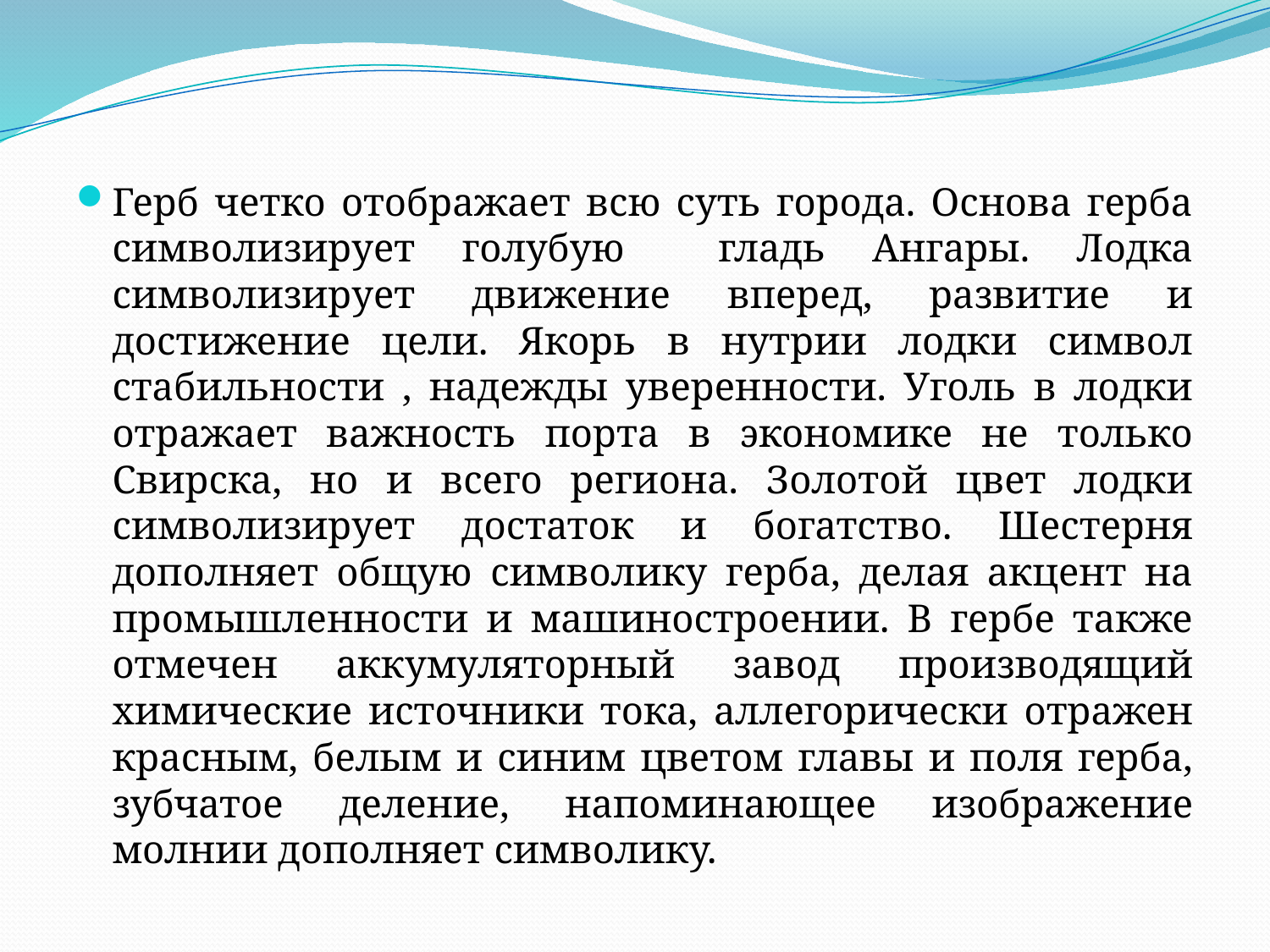

Герб четко отображает всю суть города. Основа герба символизирует голубую  гладь Ангары. Лодка символизирует движение вперед, развитие и достижение цели. Якорь в нутрии лодки символ стабильности , надежды уверенности. Уголь в лодки отражает важность порта в экономике не только Свирска, но и всего региона. Золотой цвет лодки символизирует достаток и богатство. Шестерня дополняет общую символику герба, делая акцент на промышленности и машиностроении. В гербе также отмечен аккумуляторный завод производящий химические источники тока, аллегорически отражен красным, белым и синим цветом главы и поля герба, зубчатое деление, напоминающее изображение молнии дополняет символику.